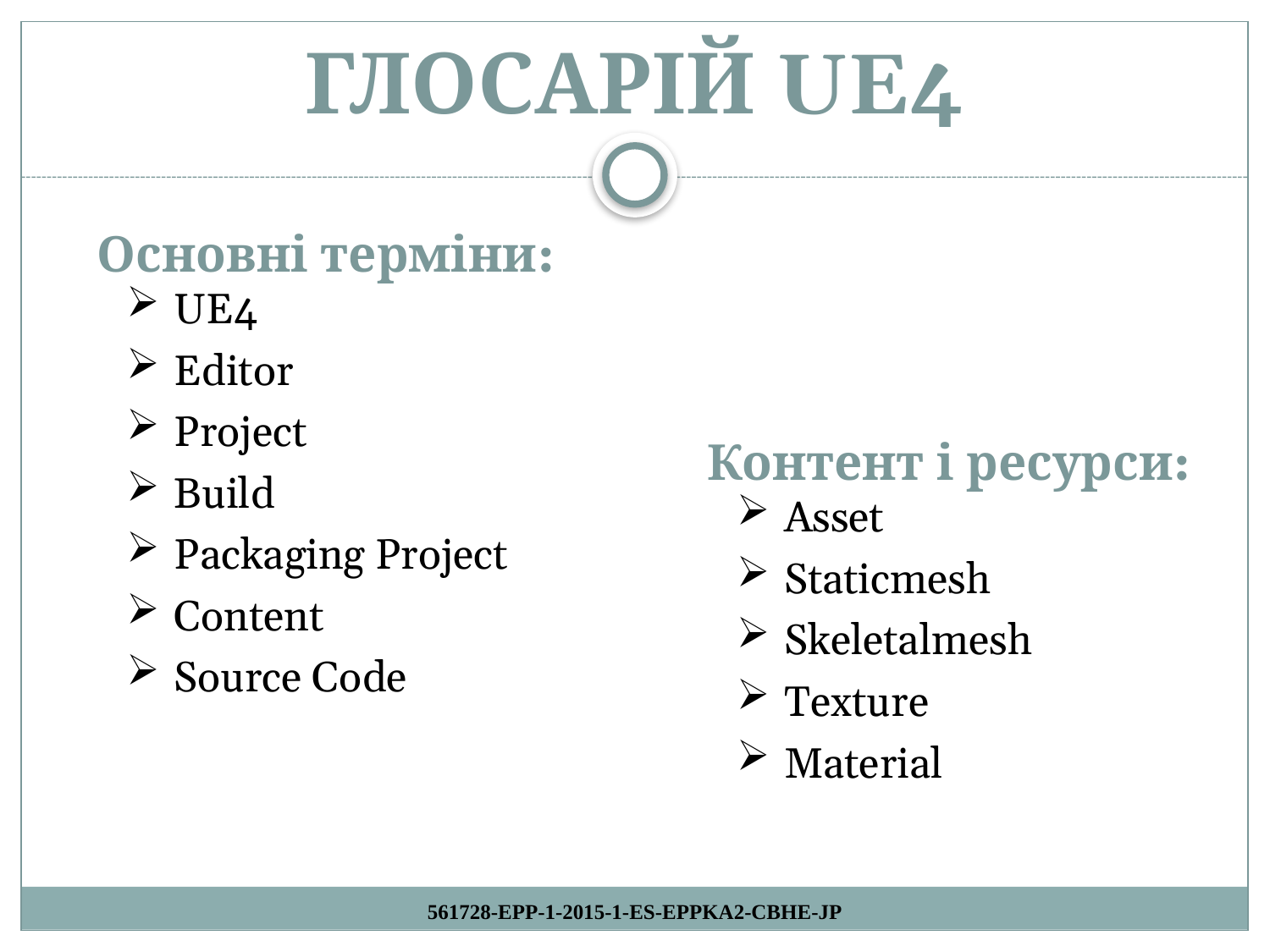

# ГЛОСАРІЙ UE4
Основні терміни:
UE4
Editor
Project
Build
Packaging Project
Content
Source Code
Контент і ресурси:
Asset
Staticmesh
Skeletalmesh
Texture
Material
561728-EPP-1-2015-1-ES-EPPKA2-CBHE-JP